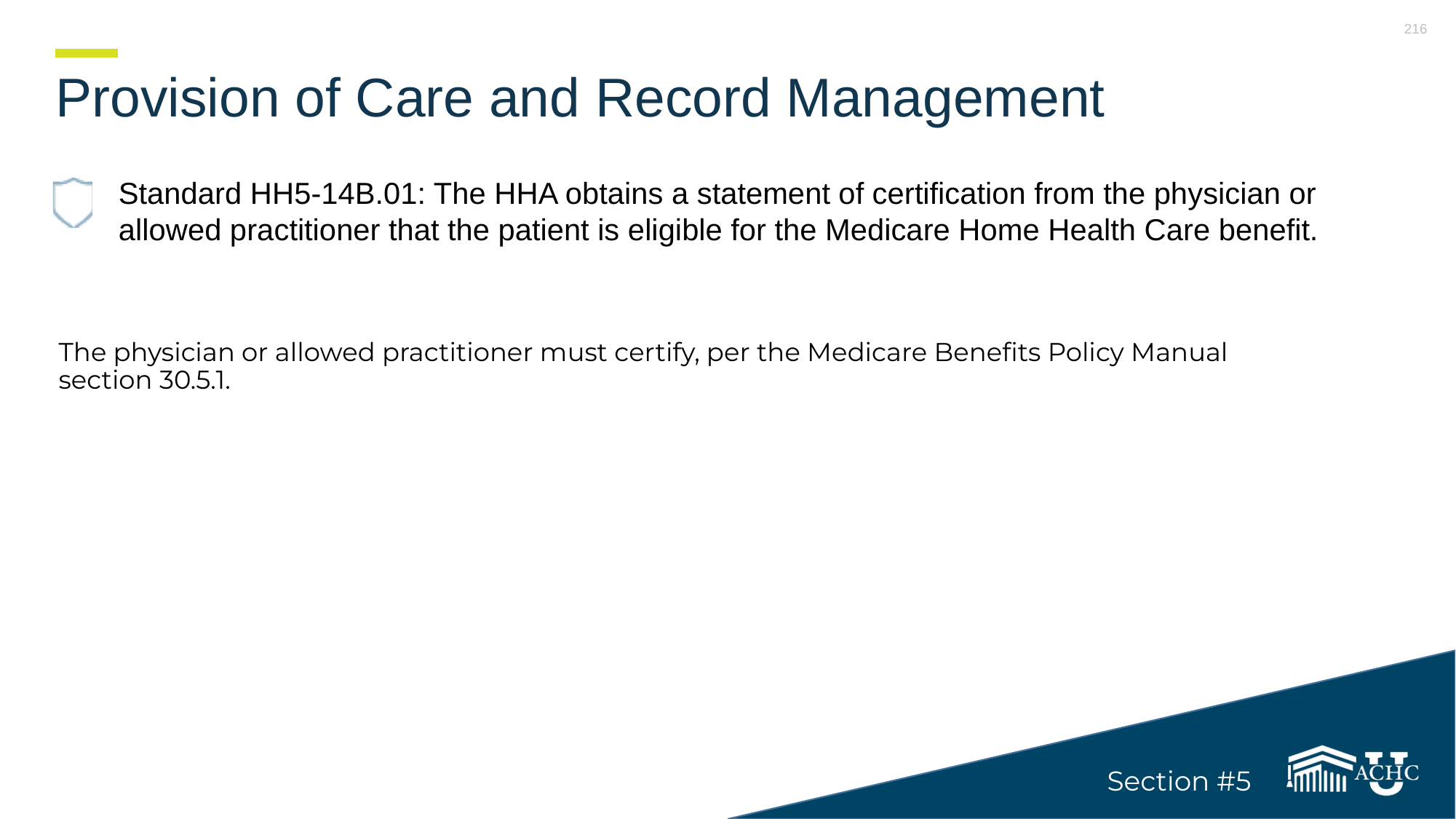

# Provision of Care and Record Management
Standard HH5-14B.01: The HHA obtains a statement of certification from the physician or allowed practitioner that the patient is eligible for the Medicare Home Health Care benefit.
The physician or allowed practitioner must certify, per the Medicare Benefits Policy Manual
section 30.5.1.
Section #5